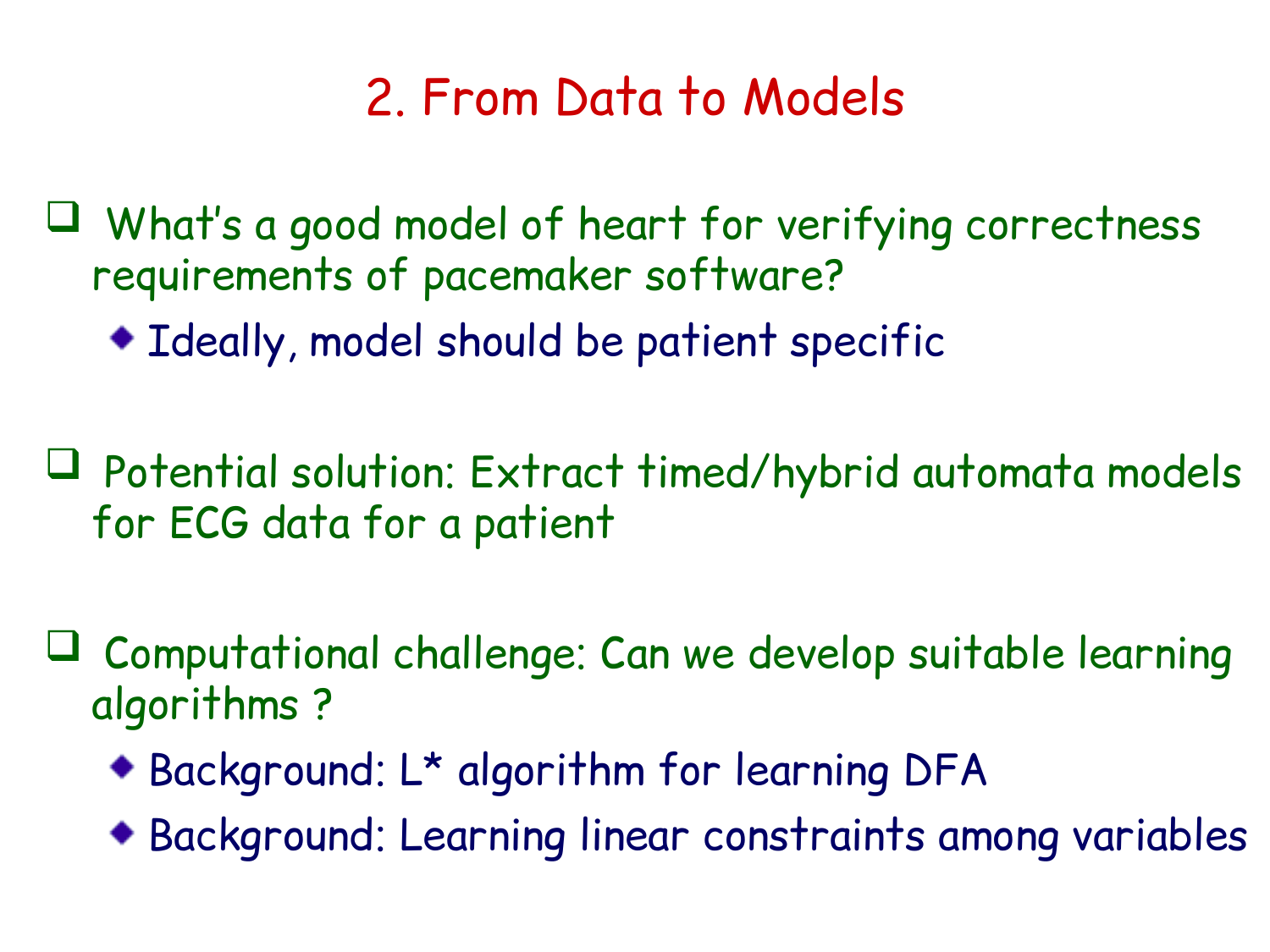

# 2. From Data to Models
 What’s a good model of heart for verifying correctness requirements of pacemaker software?
Ideally, model should be patient specific

 Potential solution: Extract timed/hybrid automata models for ECG data for a patient

 Computational challenge: Can we develop suitable learning algorithms ?
Background: L* algorithm for learning DFA
Background: Learning linear constraints among variables